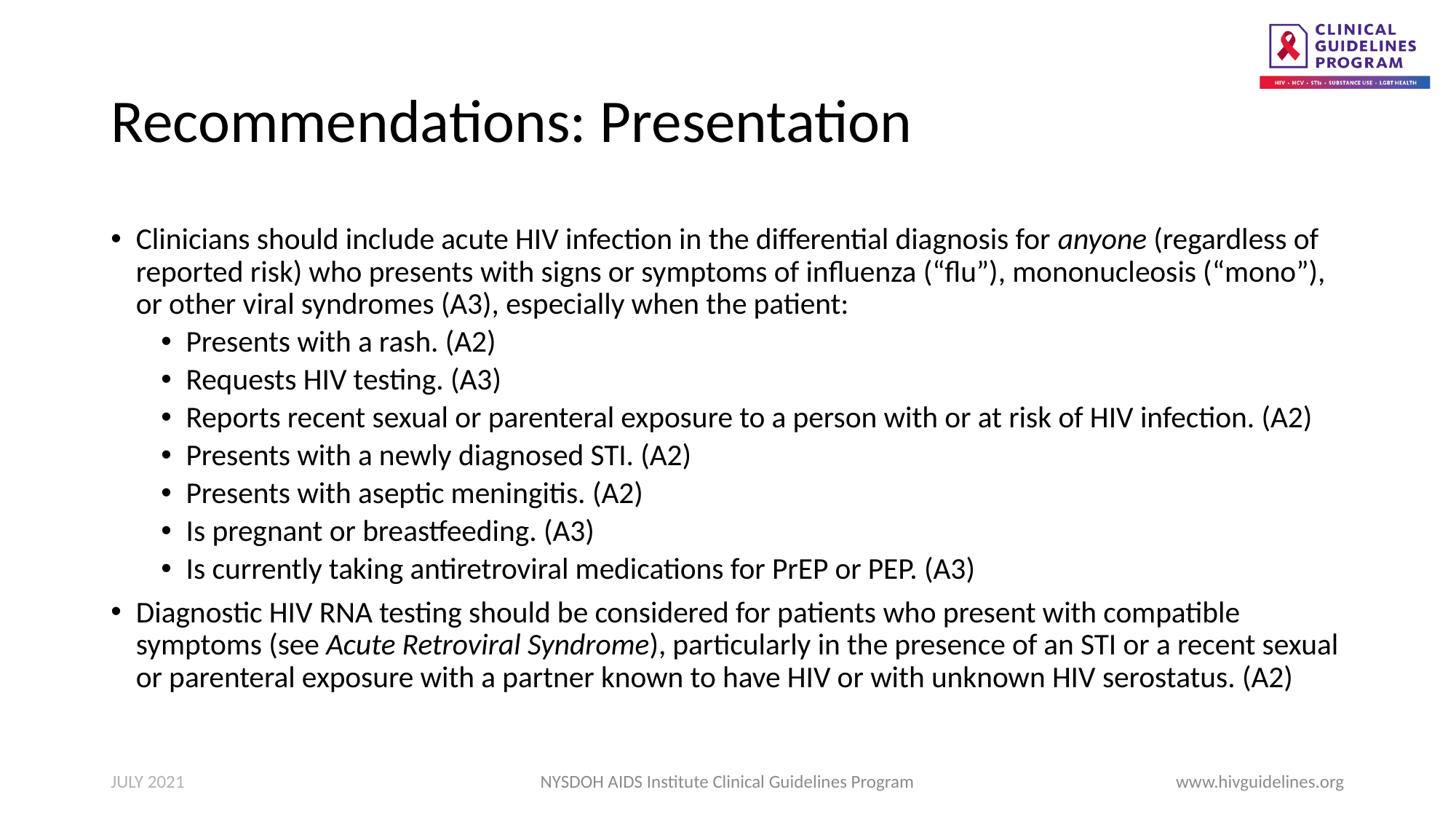

# Recommendations: Presentation
Clinicians should include acute HIV infection in the differential diagnosis for anyone (regardless of reported risk) who presents with signs or symptoms of influenza (“flu”), mononucleosis (“mono”), or other viral syndromes (A3), especially when the patient:
Presents with a rash. (A2)
Requests HIV testing. (A3)
Reports recent sexual or parenteral exposure to a person with or at risk of HIV infection. (A2)
Presents with a newly diagnosed STI. (A2)
Presents with aseptic meningitis. (A2)
Is pregnant or breastfeeding. (A3)
Is currently taking antiretroviral medications for PrEP or PEP. (A3)
Diagnostic HIV RNA testing should be considered for patients who present with compatible symptoms (see Acute Retroviral Syndrome), particularly in the presence of an STI or a recent sexual or parenteral exposure with a partner known to have HIV or with unknown HIV serostatus. (A2)
JULY 2021
NYSDOH AIDS Institute Clinical Guidelines Program
www.hivguidelines.org